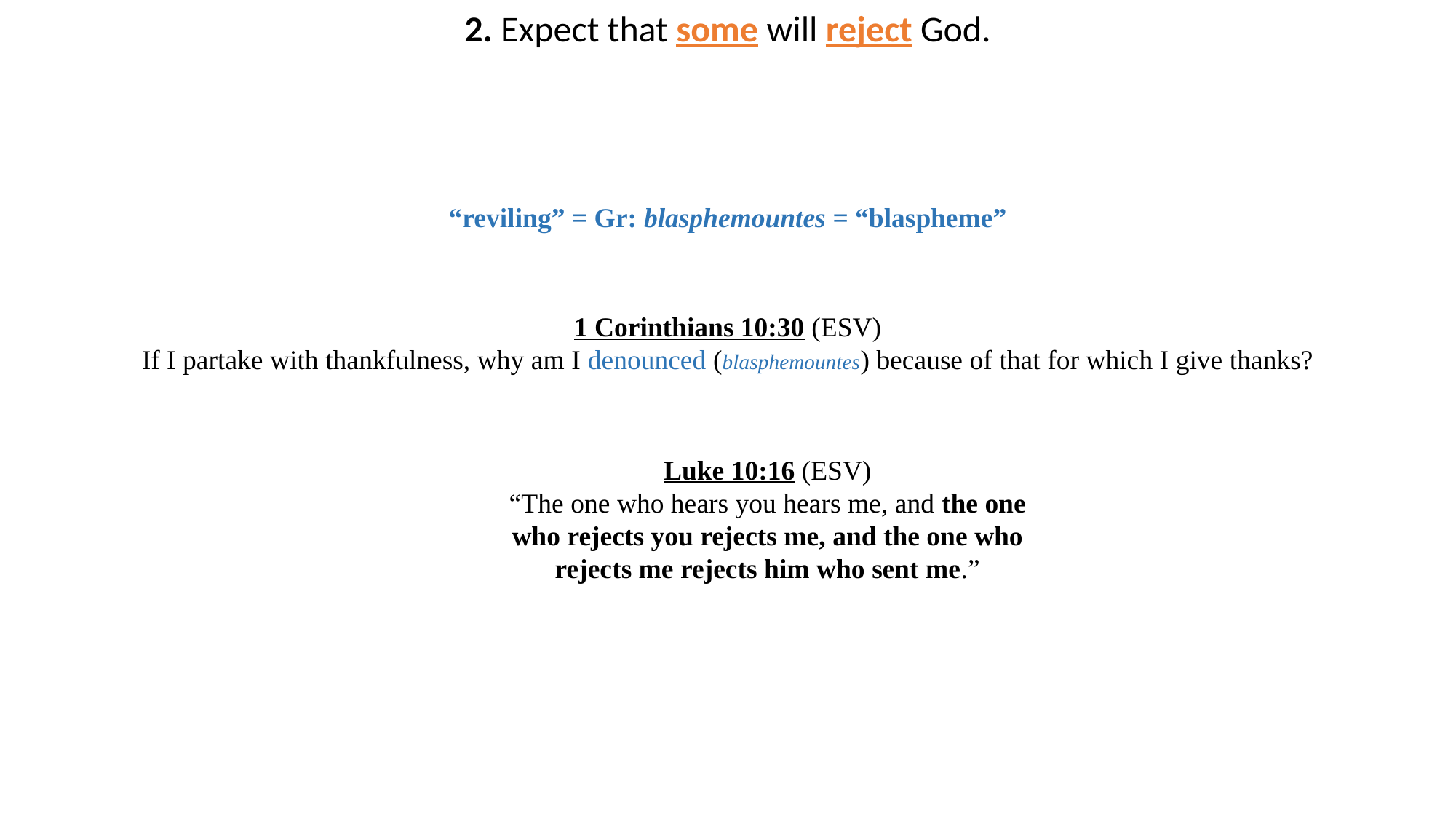

2. Expect that some will reject God.
“reviling” = Gr: blasphemountes = “blaspheme”
1 Corinthians 10:30 (ESV)
If I partake with thankfulness, why am I denounced (blasphemountes) because of that for which I give thanks?
Luke 10:16 (ESV)
“The one who hears you hears me, and the one who rejects you rejects me, and the one who rejects me rejects him who sent me.”